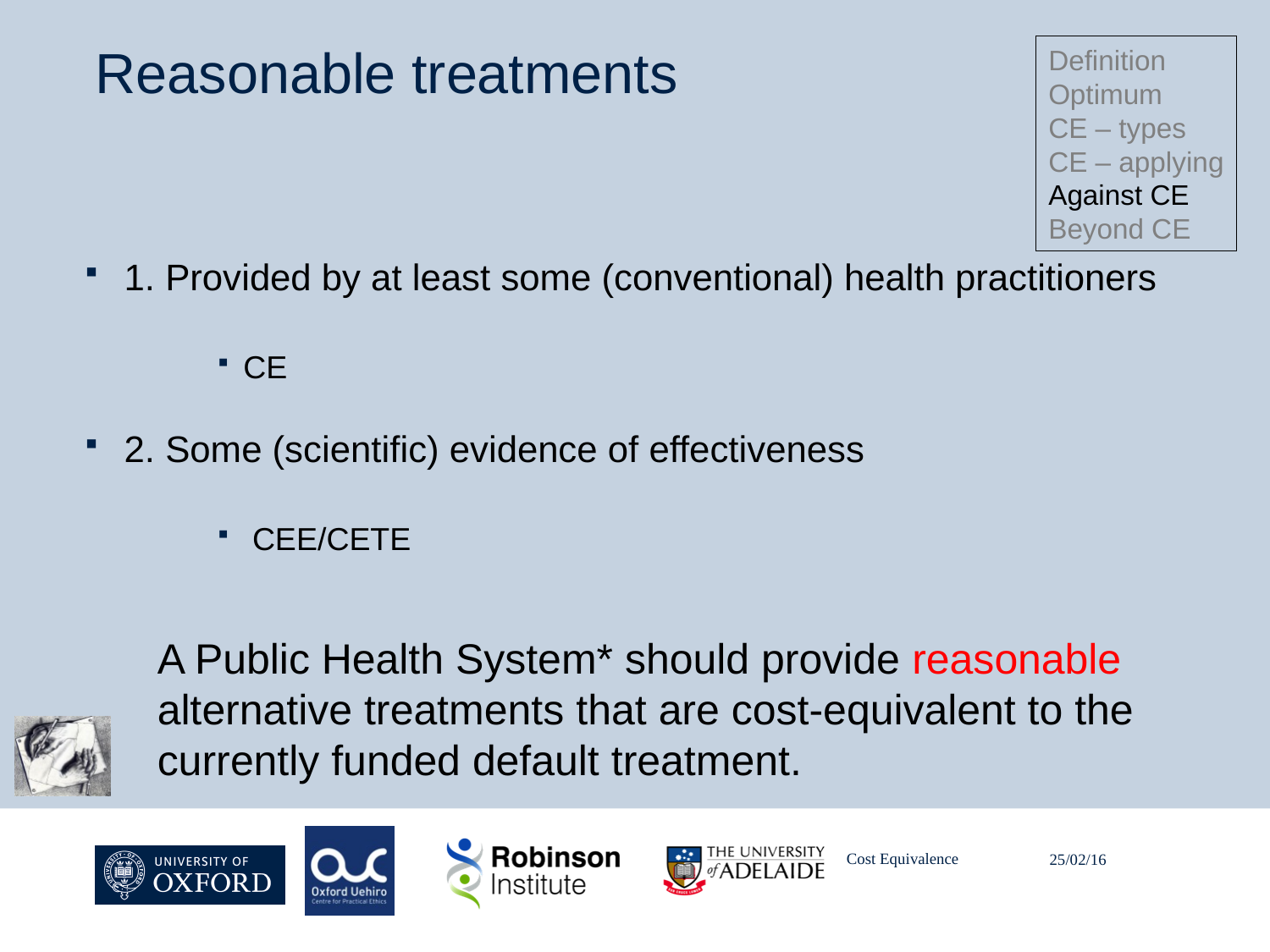

Definition
Optimum
CE – types
CE – applying
Against CE
Beyond CE
# Reasonable treatments
1. Provided by at least some (conventional) health practitioners

CE

2. Some (scientific) evidence of effectiveness

 CEE/CETE

A Public Health System* should provide reasonable alternative treatments that are cost-equivalent to the currently funded default treatment.
Cost Equivalence
25/02/16